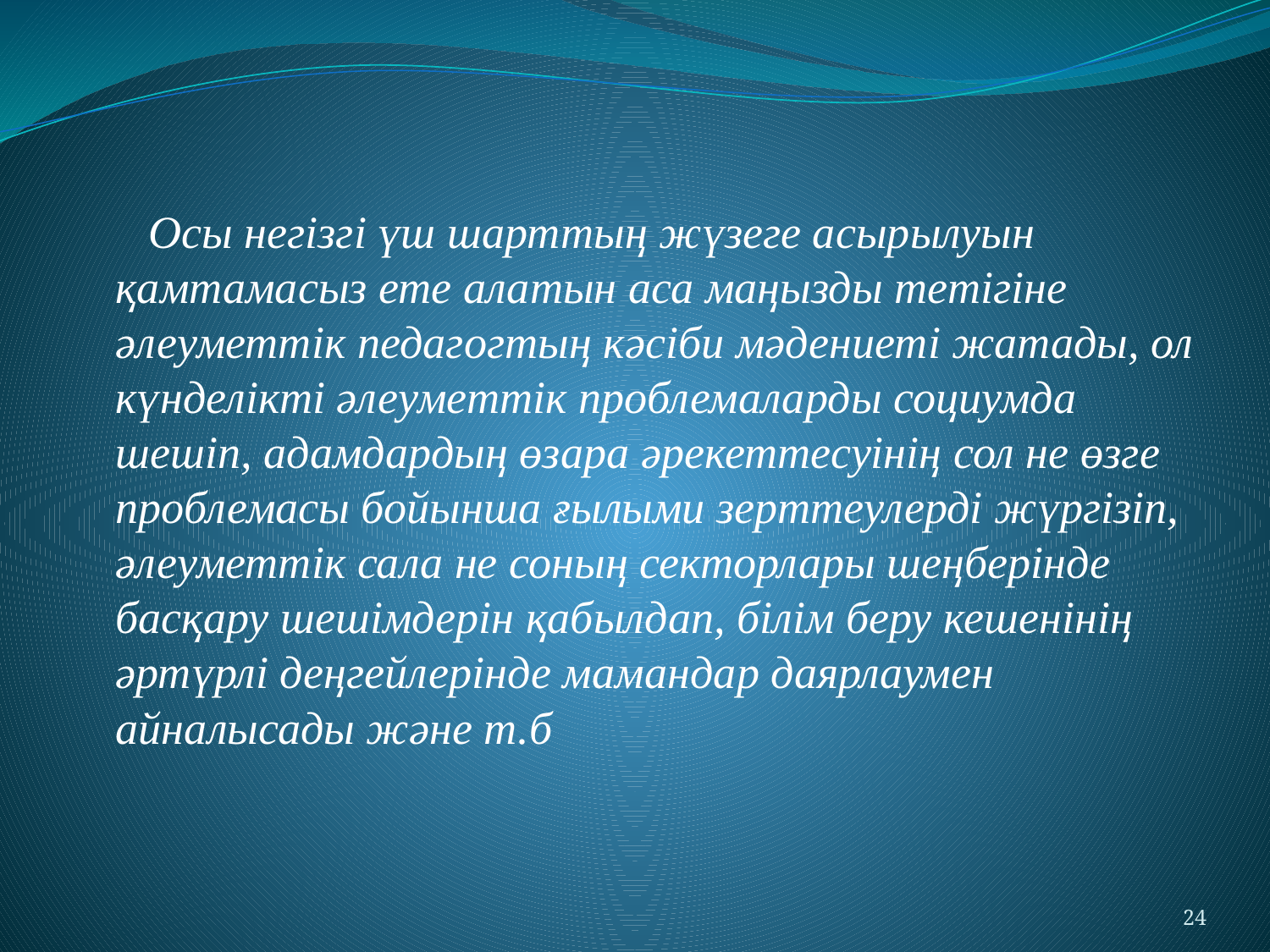

Осы негізгі үш шарттың жүзеге асырылуын қамтамасыз ете алатын аса маңызды тетігіне әлеуметтік педагогтың кәсіби мәдениеті жатады, ол күнделікті әлеуметтік проблемаларды социумда шешіп, адамдардың өзара әрекеттесуінің сол не өзге проблемасы бойынша ғылыми зерттеулерді жүргізіп, әлеуметтік сала не соның секторлары шеңберінде басқару шешімдерін қабылдап, білім беру кешенінің әртүрлі деңгейлерінде мамандар даярлаумен айналысады және т.б
24